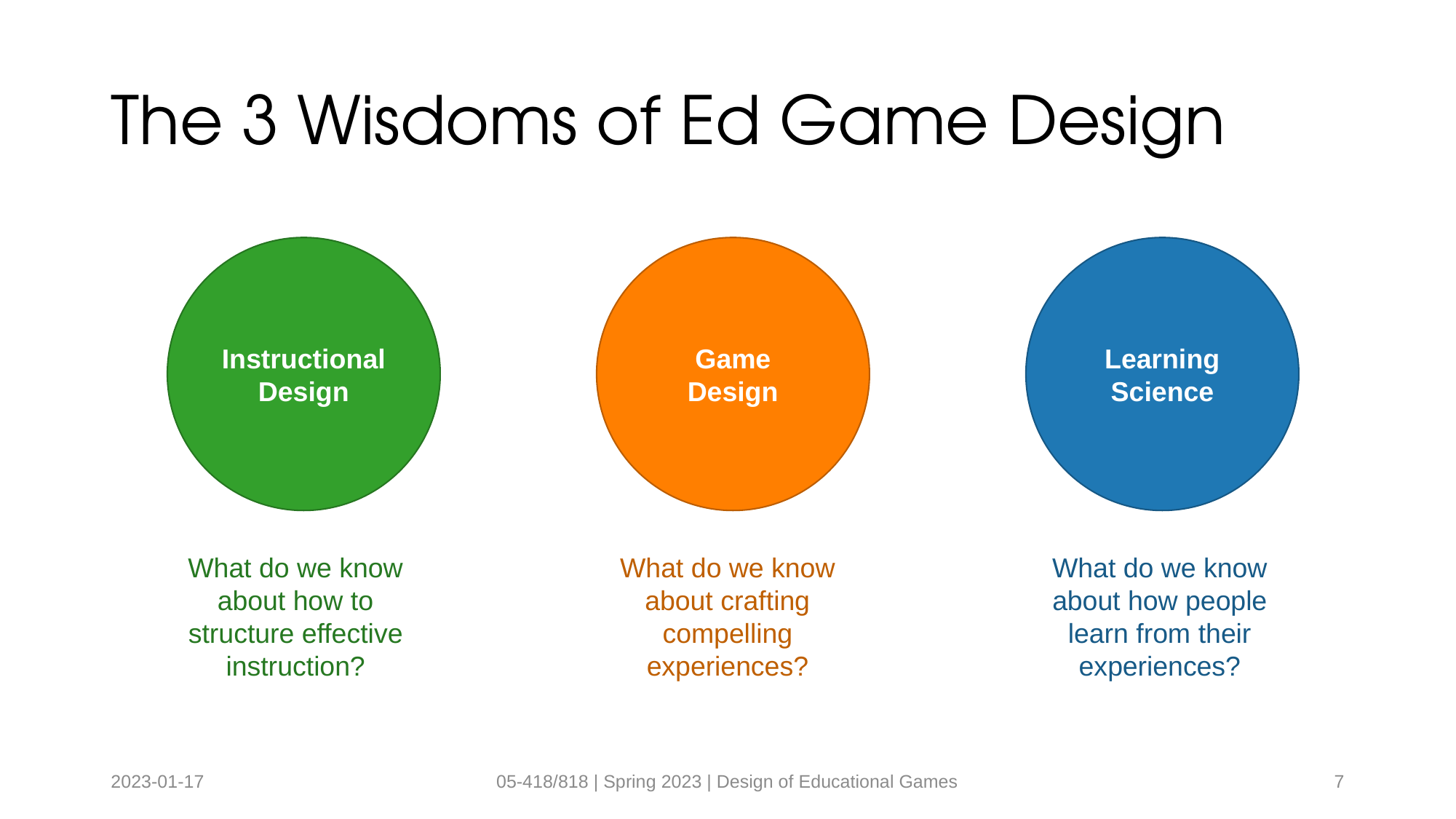

# The 3 Wisdoms of Ed Game Design
Instructional Design
Game Design
Learning Science
What do we know about how to structure effective instruction?
What do we know about crafting compelling experiences?
What do we know about how people learn from their experiences?
2023-01-17
05-418/818 | Spring 2023 | Design of Educational Games
7